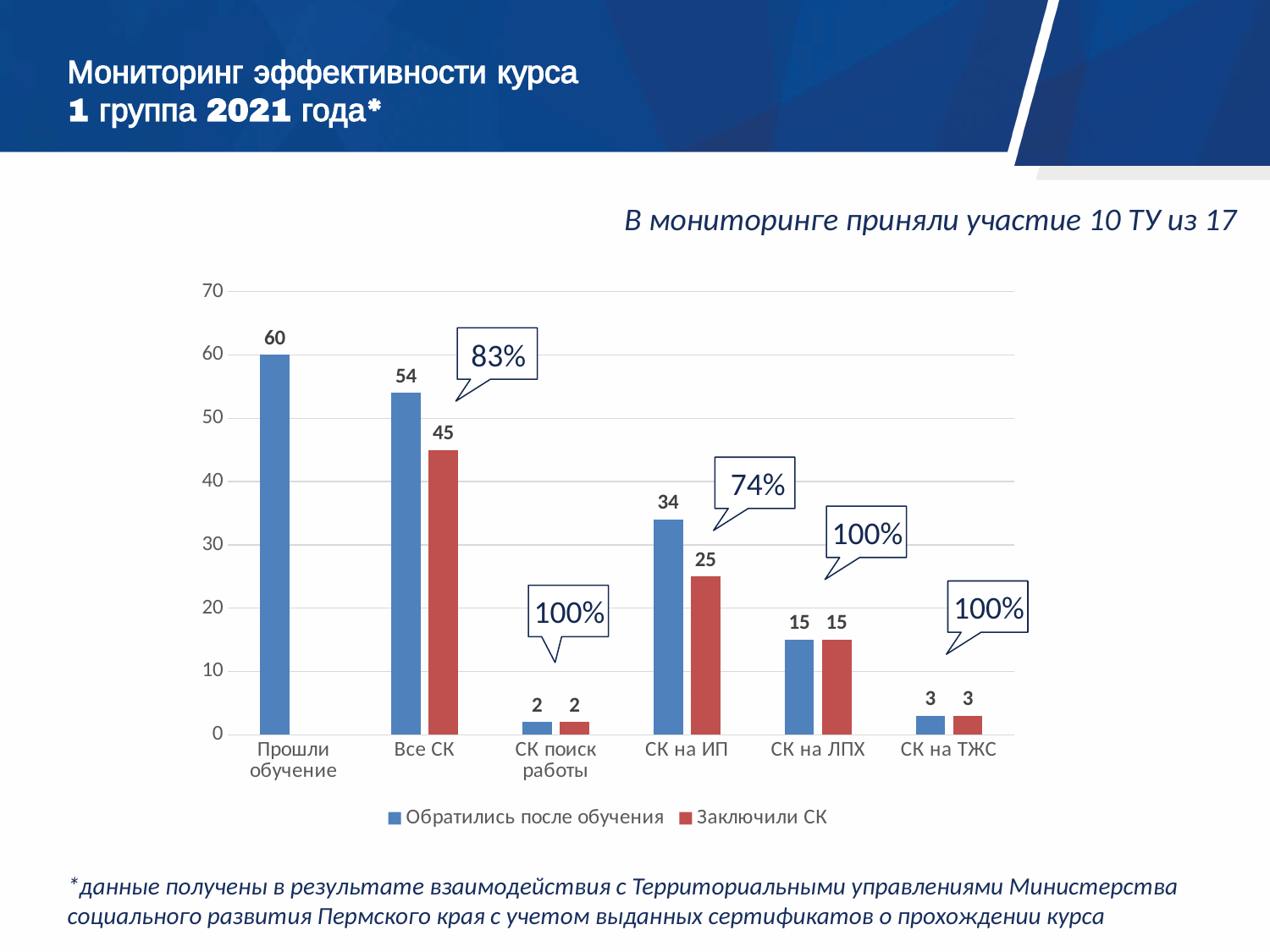

Мониторинг эффективности курса
1 группа 2021 года*
В мониторинге приняли участие 10 ТУ из 17

### Chart

| Category | Обратились после обучения | Заключили СК |
|---|---|---|
| Прошли обучение | 60.0 | None |
| Все СК | 54.0 | 45.0 |
| СК поиск работы | 2.0 | 2.0 |
| СК на ИП | 34.0 | 25.0 |
| СК на ЛПХ | 15.0 | 15.0 |
| СК на ТЖС | 3.0 | 3.0 |
83%

74%
100%

100%

100%

*данные получены в результате взаимодействия с Территориальными управлениями Министерства социального развития Пермского края с учетом выданных сертификатов о прохождении курса